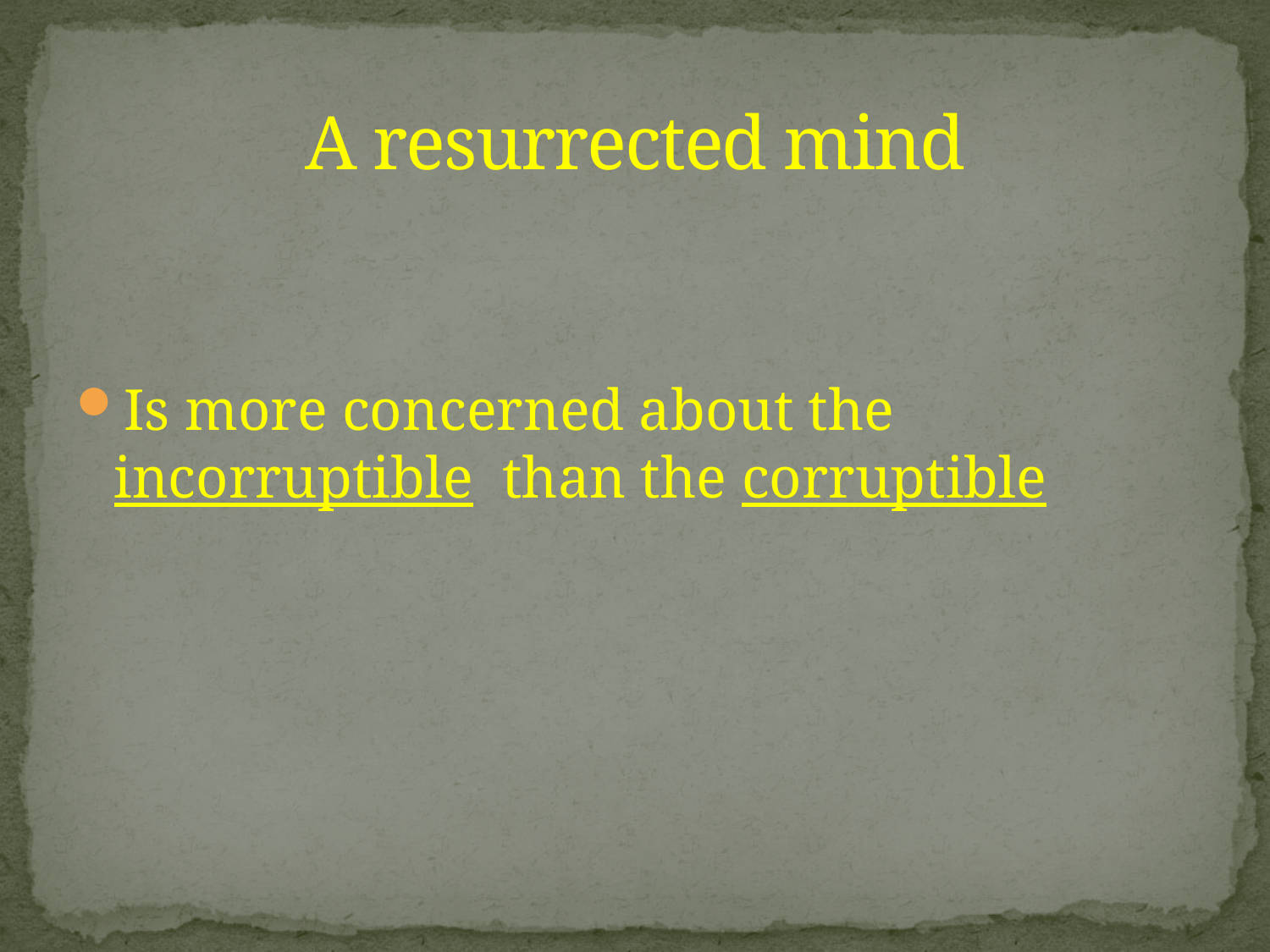

# A resurrected mind

Is more concerned about the incorruptible  than the corruptible